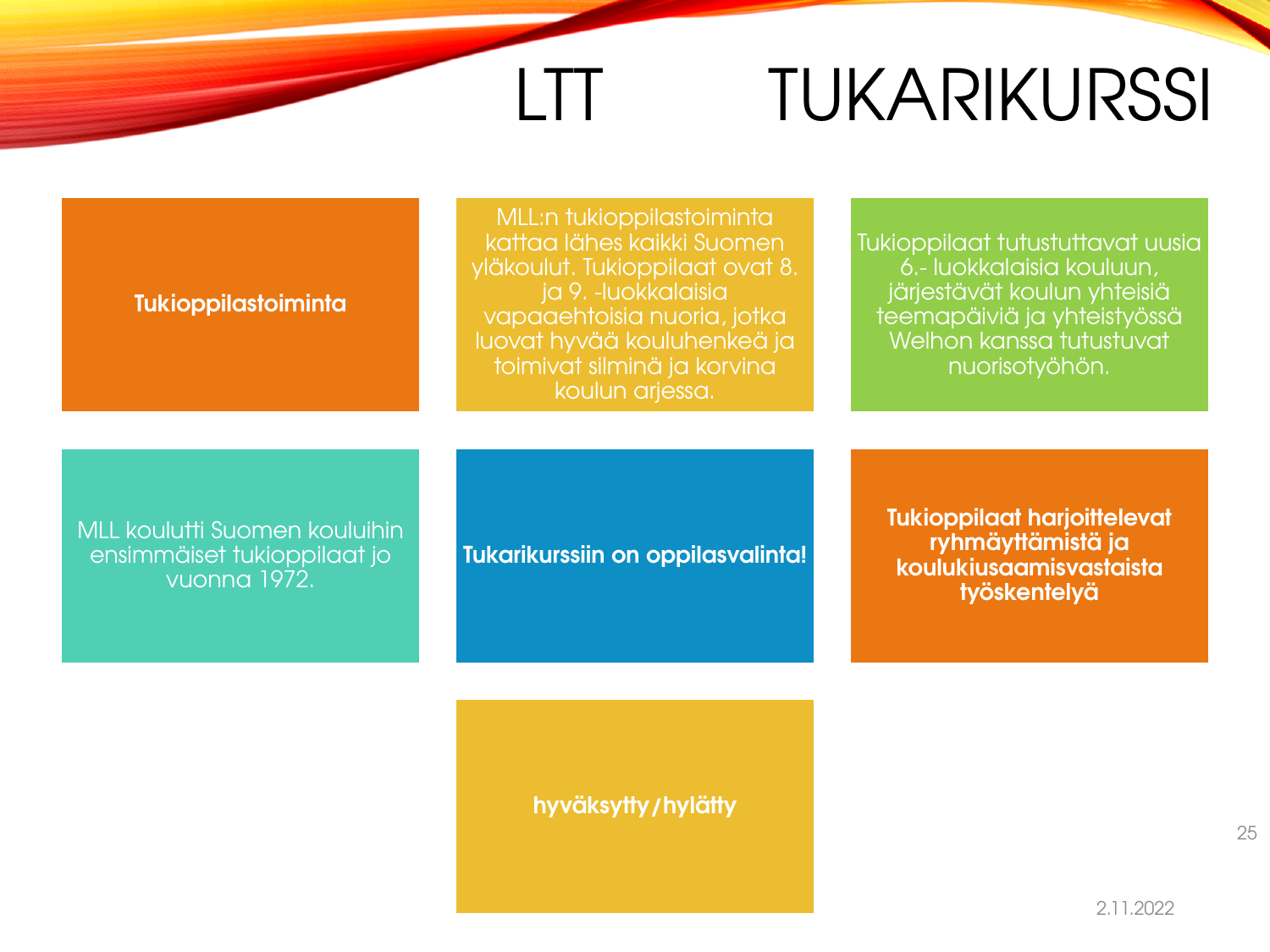

# lTT		TUKARIKURSSI
Tukioppilastoiminta
MLL:n tukioppilastoiminta kattaa lähes kaikki Suomen yläkoulut. Tukioppilaat ovat 8. ja 9. -luokkalaisia vapaaehtoisia nuoria, jotka luovat hyvää kouluhenkeä ja toimivat silminä ja korvina koulun arjessa.
Tukioppilaat tutustuttavat uusia 6.- luokkalaisia kouluun, järjestävät koulun yhteisiä teemapäiviä ja yhteistyössä Welhon kanssa tutustuvat nuorisotyöhön.
MLL koulutti Suomen kouluihin ensimmäiset tukioppilaat jo vuonna 1972.
Tukarikurssiin on oppilasvalinta!
Tukioppilaat harjoittelevat ryhmäyttämistä ja koulukiusaamisvastaista työskentelyä
hyväksytty/hylätty
25
2.11.2022